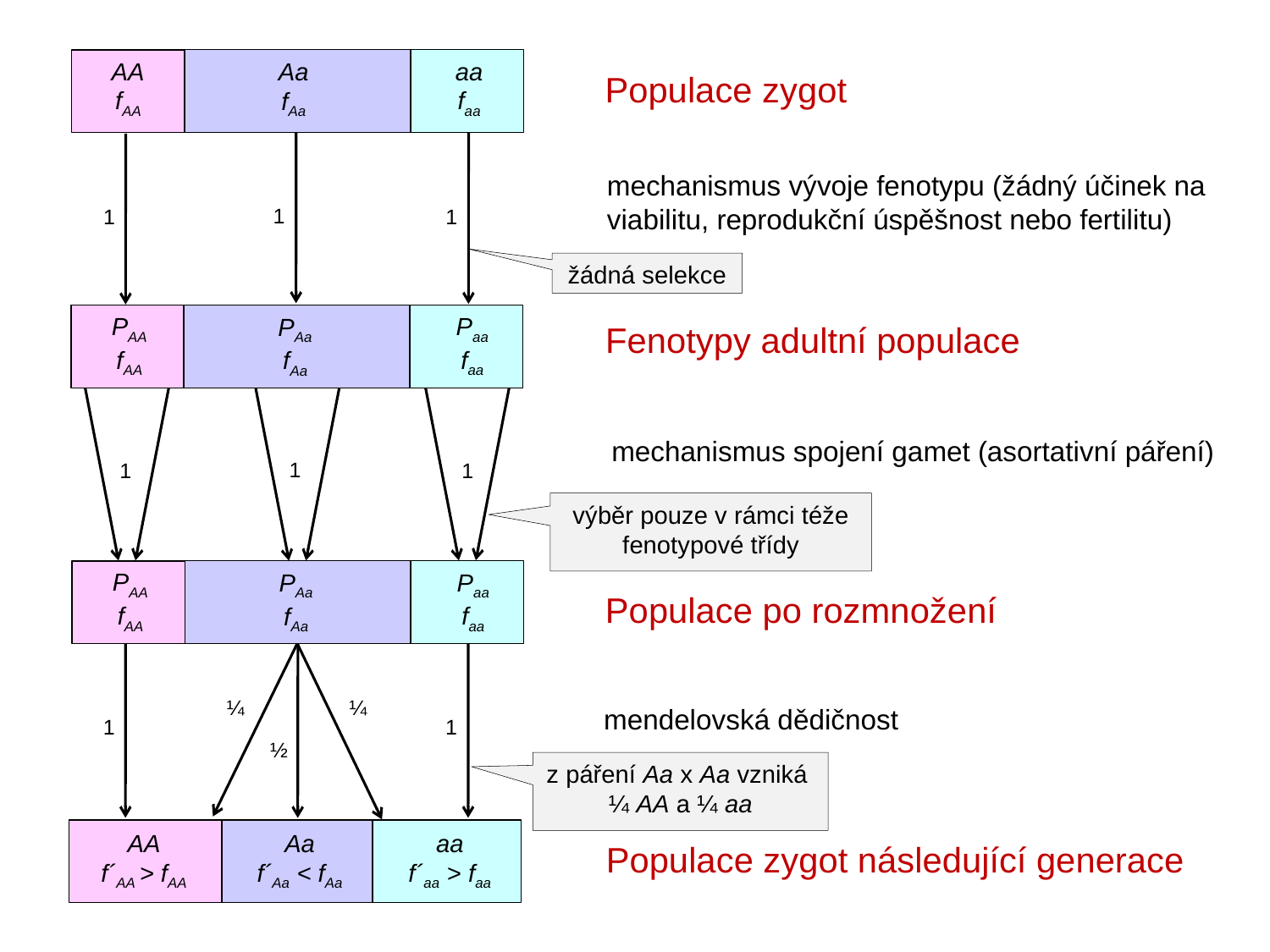

AA
fAA
aa
faa

Aa
fAa

Populace zygot
mechanismus vývoje fenotypu (žádný účinek na
viabilitu, reprodukční úspěšnost nebo fertilitu)
Fenotypy adultní populace
mechanismus spojení gamet (asortativní páření)
Populace po rozmnožení
mendelovská dědičnost
Populace zygot následující generace
1
1
1
žádná selekce
PAA
fAA
Paa
faa

PAa
fAa

1
1
1
výběr pouze v rámci téže fenotypové třídy
PAA
fAA
Paa
faa

PAa
fAa

¼
¼
1
1
½
z páření Aa x Aa vzniká
¼ AA a ¼ aa

AA
f´AA > fAA
aa
f´aa > faa
Aa
f´Aa < fAa